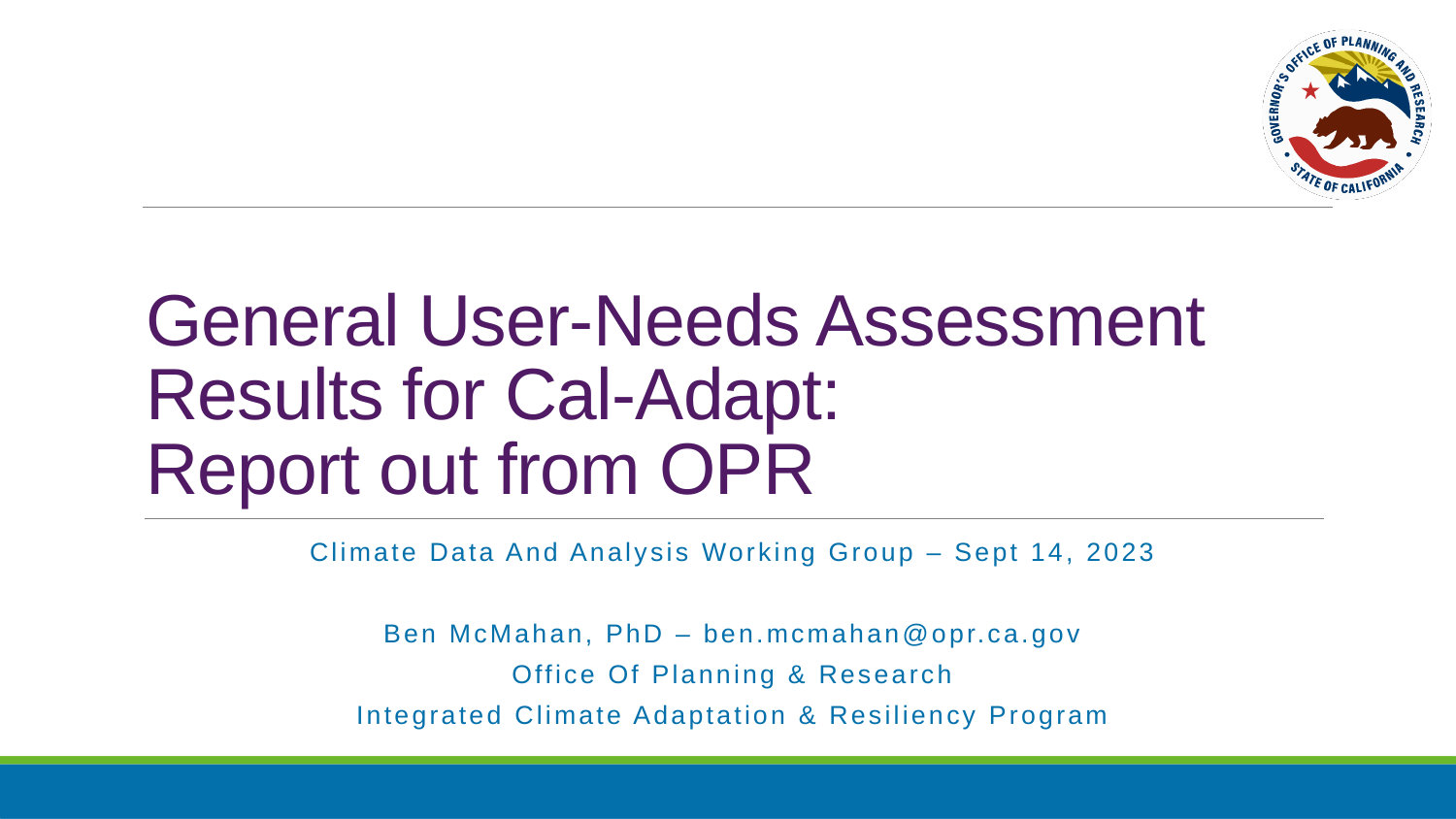

# General User-Needs Assessment Results for Cal-Adapt: Report out from OPR
Climate Data And Analysis Working Group – Sept 14, 2023

Ben McMahan, PhD – ben.mcmahan@opr.ca.gov
Office Of Planning & Research
Integrated Climate Adaptation & Resiliency Program